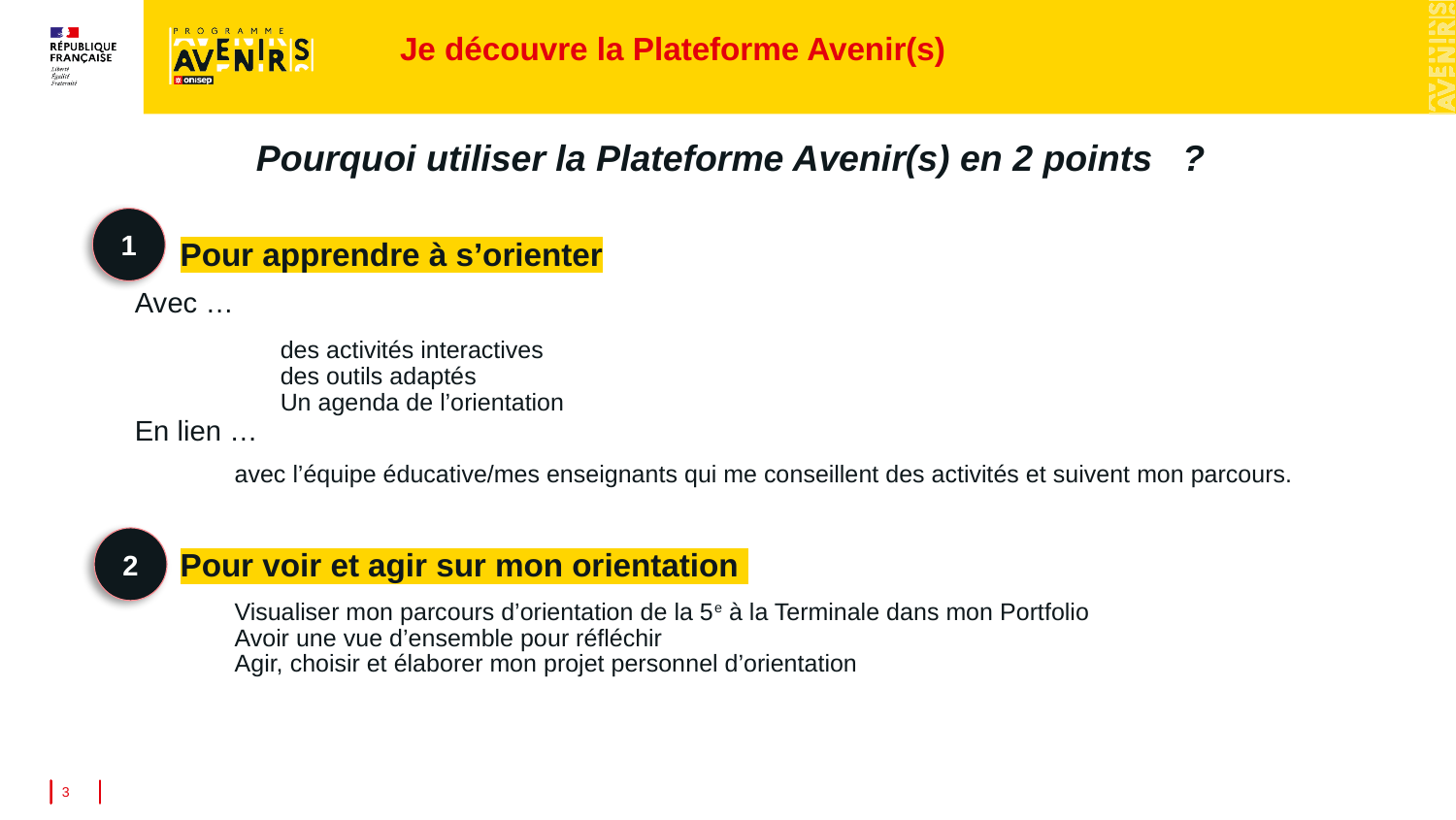

# Je découvre la Plateforme Avenir(s)
Pourquoi utiliser la Plateforme Avenir(s) en 2 points   ?

Pour apprendre à s’orienter
Avec …
	des activités interactives
	des outils adaptés
	Un agenda de l’orientation
En lien …
avec l’équipe éducative/mes enseignants qui me conseillent des activités et suivent mon parcours.

Pour voir et agir sur mon orientation
Visualiser mon parcours d’orientation de la 5e à la Terminale dans mon Portfolio
Avoir une vue d’ensemble pour réfléchir
Agir, choisir et élaborer mon projet personnel d’orientation
1
2
3